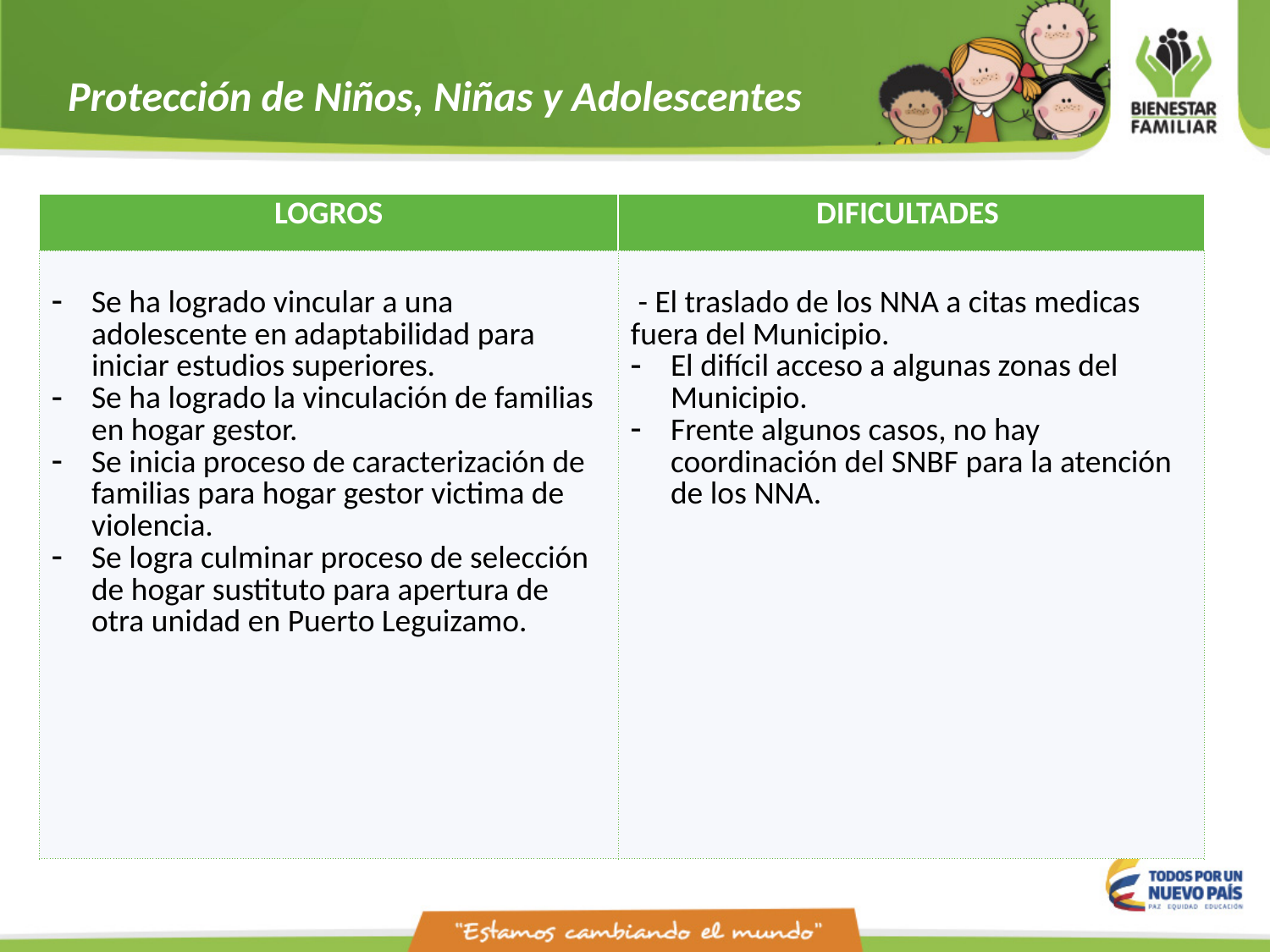

Protección de Niños, Niñas y Adolescentes
| LOGROS | DIFICULTADES |
| --- | --- |
| Se ha logrado vincular a una adolescente en adaptabilidad para iniciar estudios superiores. Se ha logrado la vinculación de familias en hogar gestor. Se inicia proceso de caracterización de familias para hogar gestor victima de violencia. Se logra culminar proceso de selección de hogar sustituto para apertura de otra unidad en Puerto Leguizamo. | - El traslado de los NNA a citas medicas fuera del Municipio. El difícil acceso a algunas zonas del Municipio. Frente algunos casos, no hay coordinación del SNBF para la atención de los NNA. |